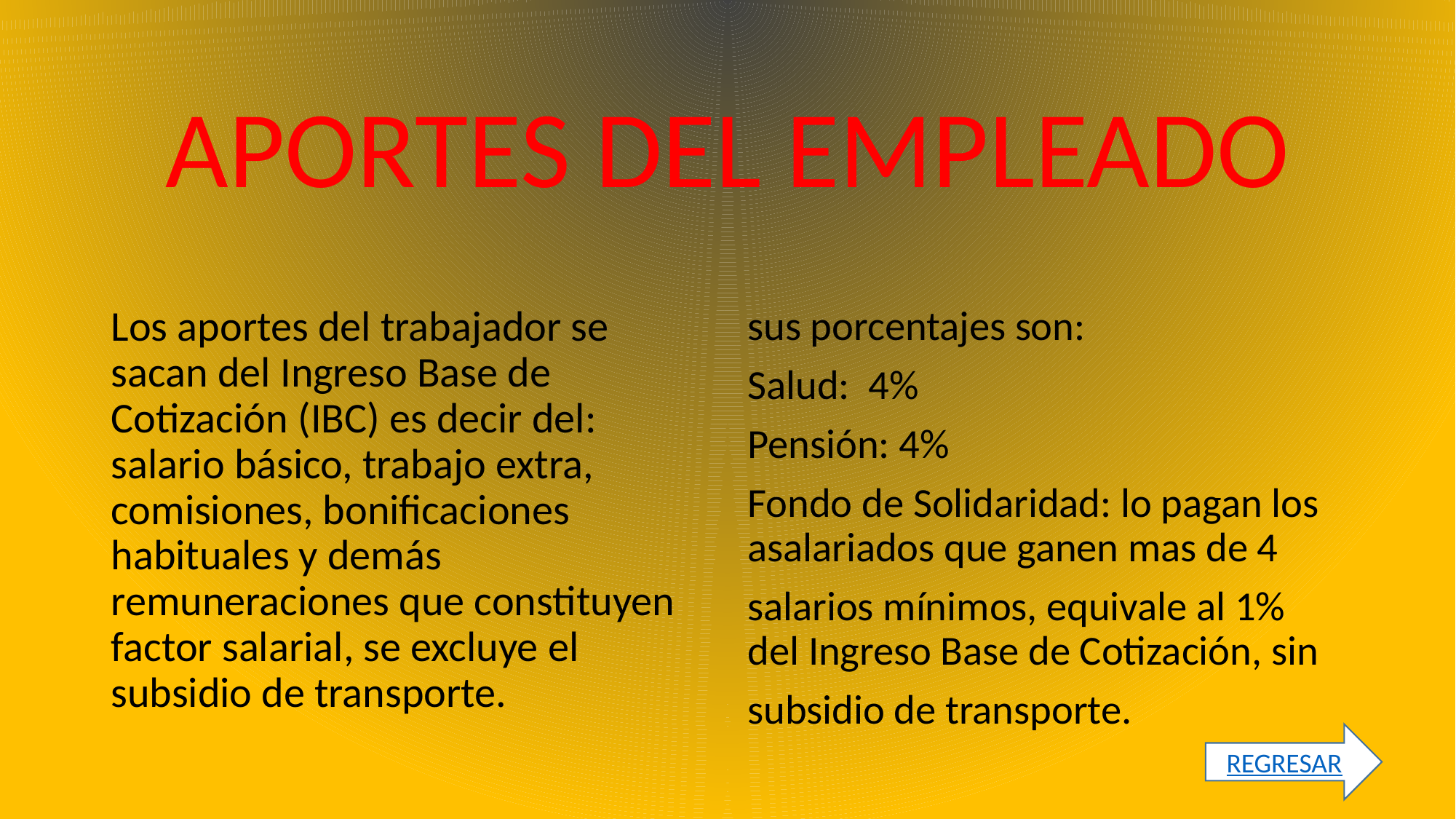

# APORTES DEL EMPLEADO
Los aportes del trabajador se sacan del Ingreso Base de Cotización (IBC) es decir del: salario básico, trabajo extra, comisiones, bonificaciones habituales y demás remuneraciones que constituyen factor salarial, se excluye el subsidio de transporte.

sus porcentajes son:
Salud:  4%
Pensión: 4%
Fondo de Solidaridad: lo pagan los asalariados que ganen mas de 4
salarios mínimos, equivale al 1% del Ingreso Base de Cotización, sin
subsidio de transporte.
REGRESAR